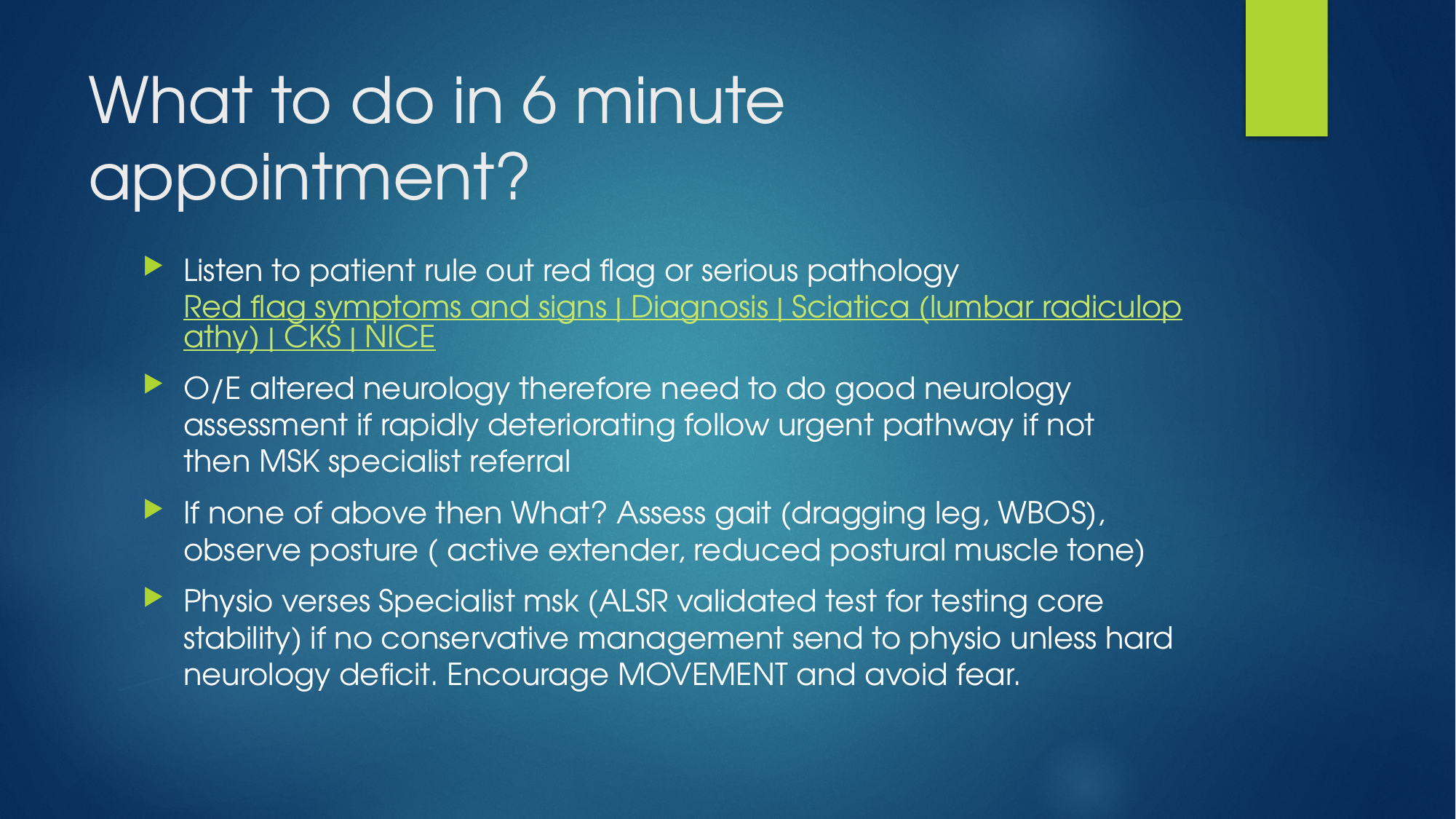

# What to do in 6 minute appointment?
Listen to patient rule out red flag or serious pathology Red flag symptoms and signs | Diagnosis | Sciatica (lumbar radiculopathy) | CKS | NICE
O/E altered neurology therefore need to do good neurology assessment if rapidly deteriorating follow urgent pathway if not then MSK specialist referral
If none of above then What? Assess gait (dragging leg, WBOS), observe posture ( active extender, reduced postural muscle tone)
Physio verses Specialist msk (ALSR validated test for testing core stability) if no conservative management send to physio unless hard neurology deficit. Encourage MOVEMENT and avoid fear.